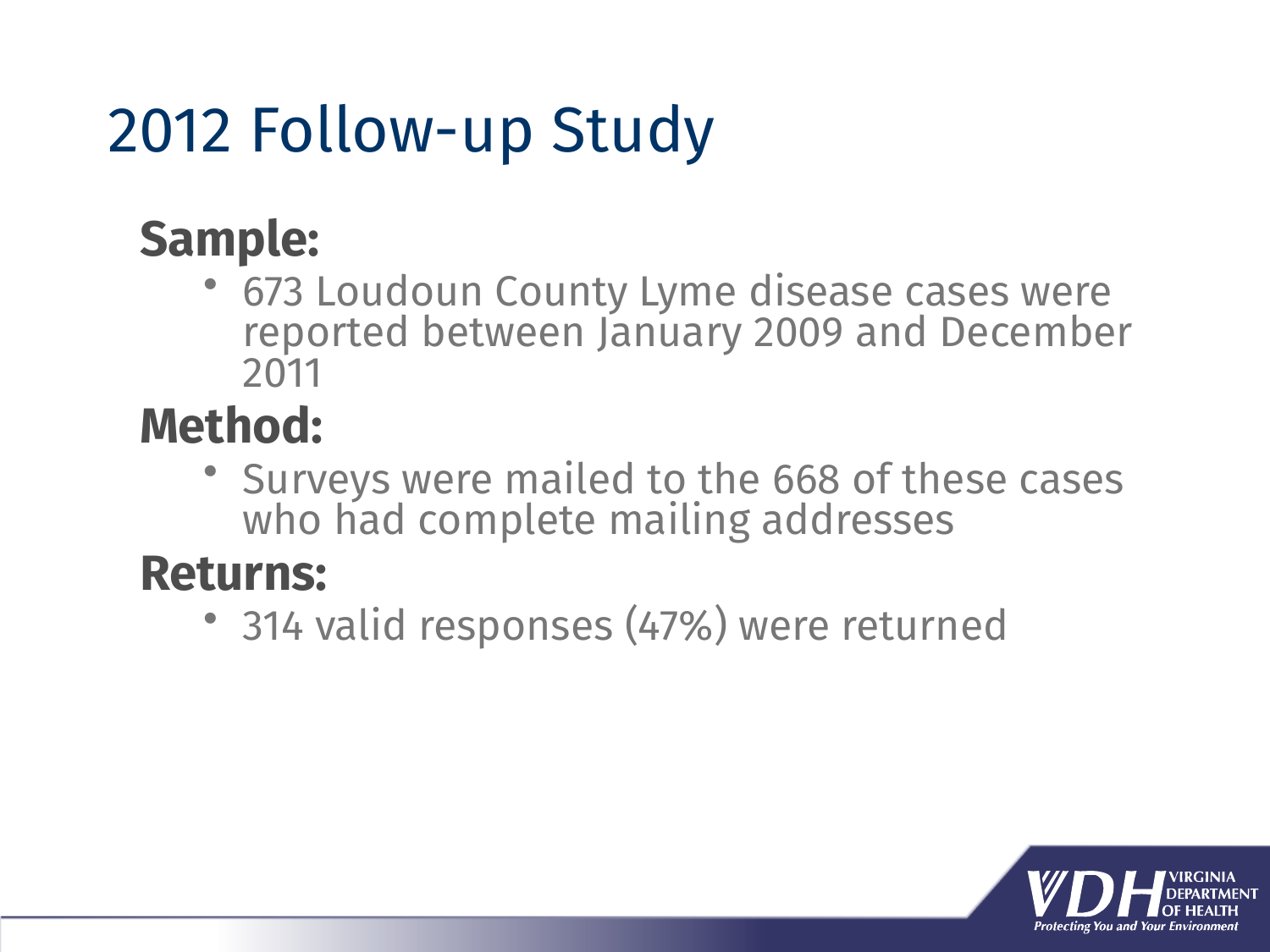

# 2012 Follow-up Study
Sample:
673 Loudoun County Lyme disease cases were reported between January 2009 and December 2011
Method:
Surveys were mailed to the 668 of these cases who had complete mailing addresses
Returns:
314 valid responses (47%) were returned